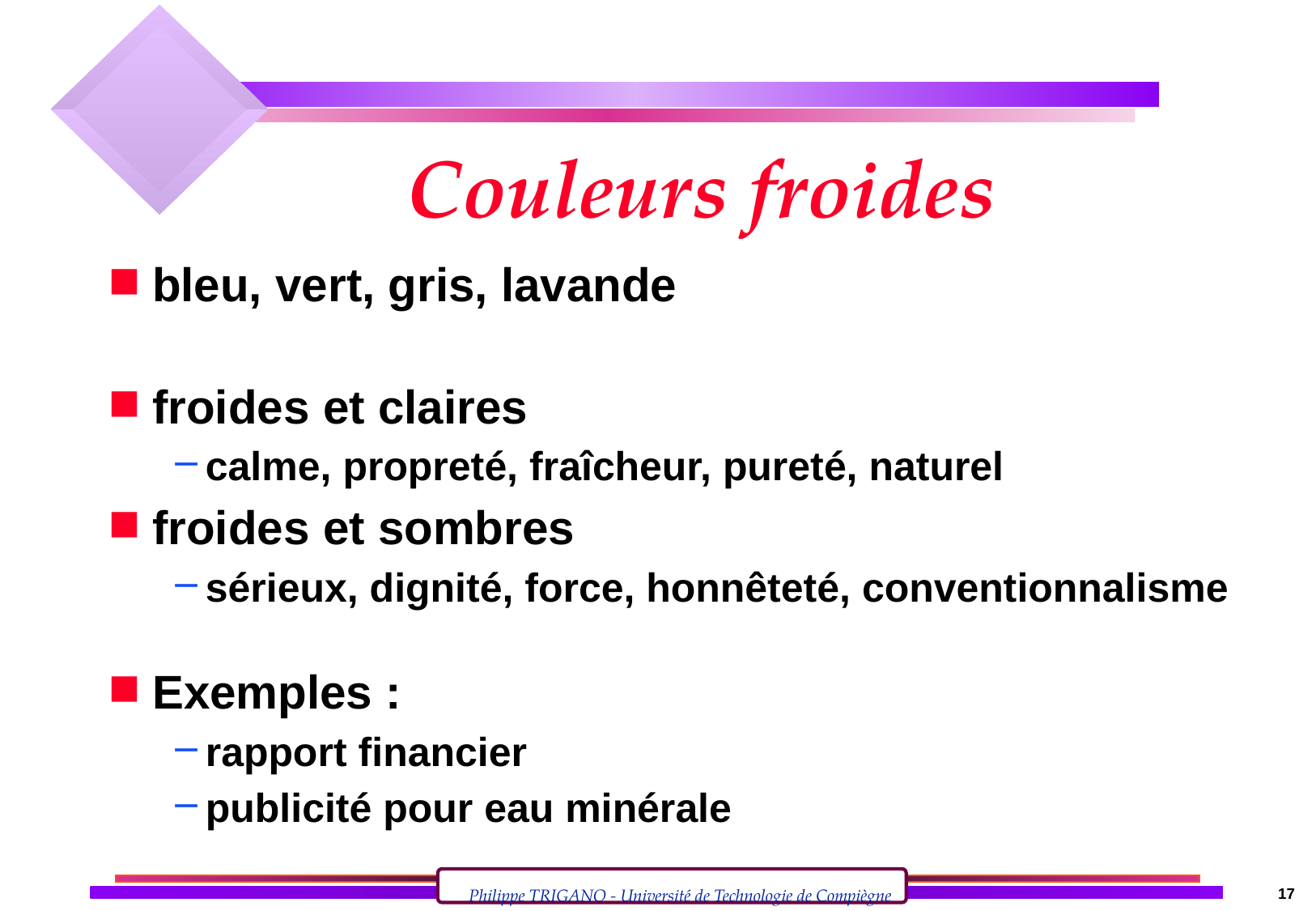

# Couleurs froides
bleu, vert, gris, lavande
froides et claires
calme, propreté, fraîcheur, pureté, naturel
froides et sombres
sérieux, dignité, force, honnêteté, conventionnalisme
Exemples :
rapport financier
publicité pour eau minérale